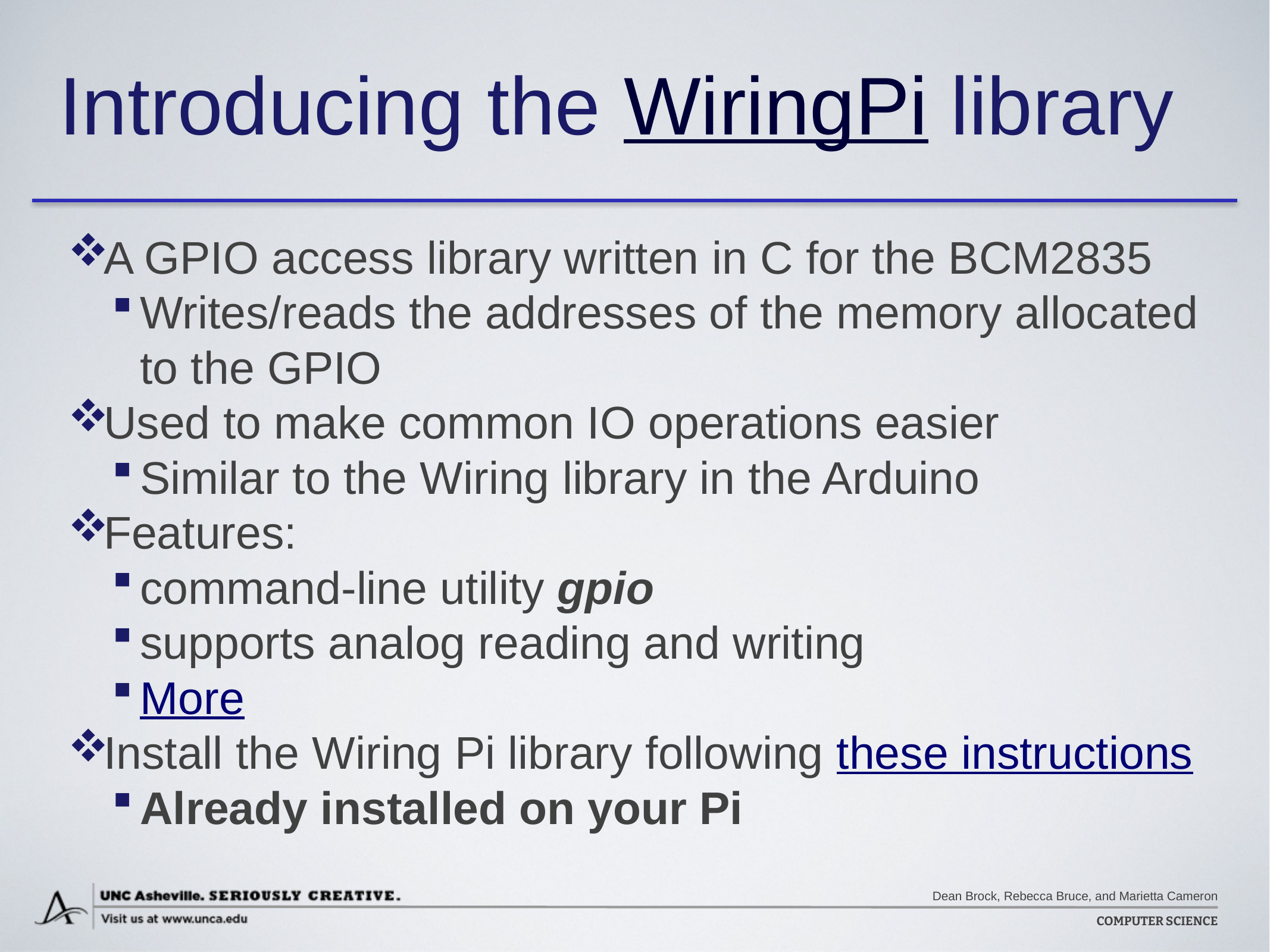

# Introducing the WiringPi library
A GPIO access library written in C for the BCM2835
Writes/reads the addresses of the memory allocated to the GPIO
Used to make common IO operations easier
Similar to the Wiring library in the Arduino
Features:
command-line utility gpio
supports analog reading and writing
More
Install the Wiring Pi library following these instructions
Already installed on your Pi